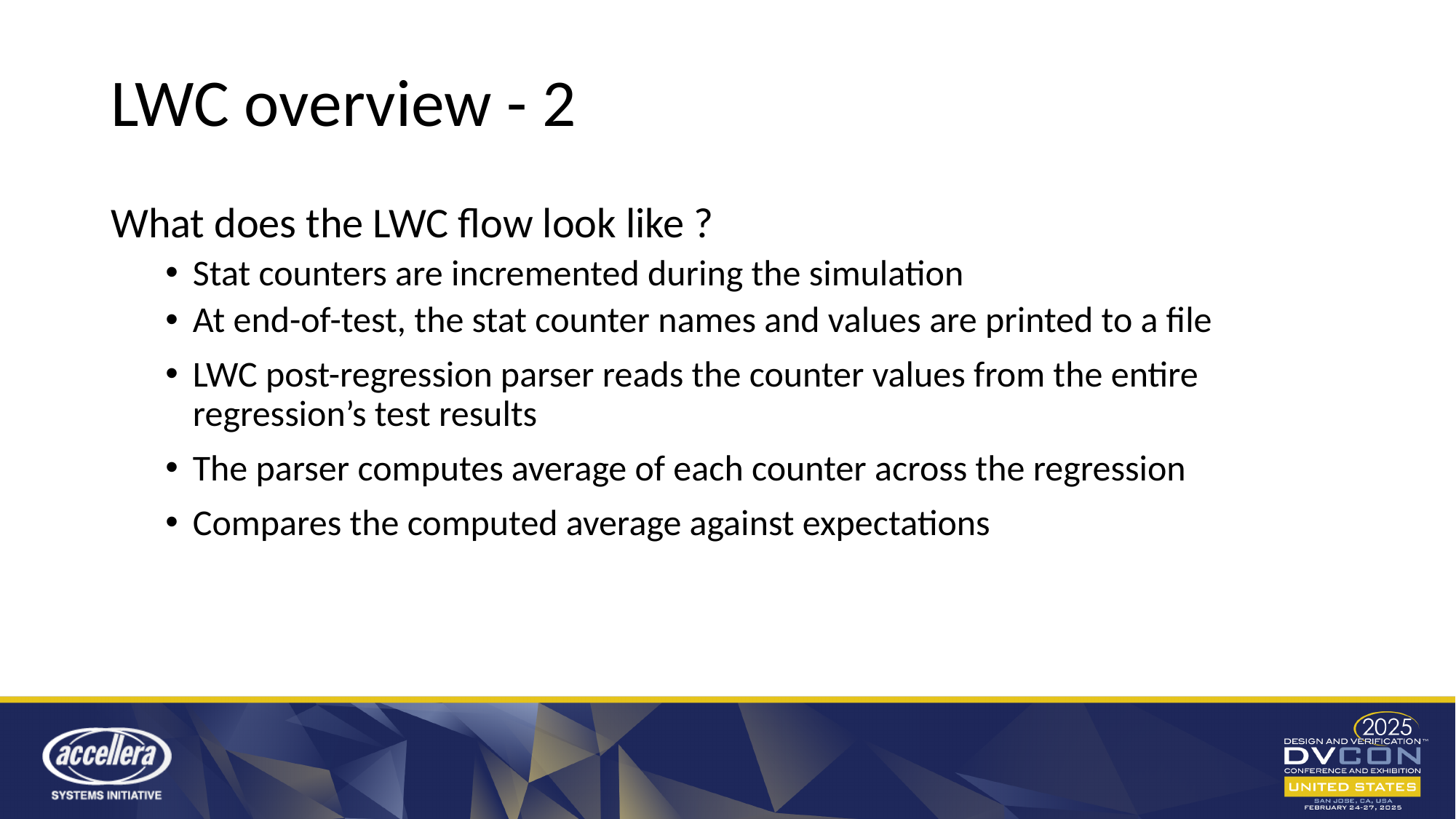

# LWC overview - 2
What does the LWC flow look like ?
Stat counters are incremented during the simulation
At end-of-test, the stat counter names and values are printed to a file
LWC post-regression parser reads the counter values from the entire regression’s test results
The parser computes average of each counter across the regression
Compares the computed average against expectations